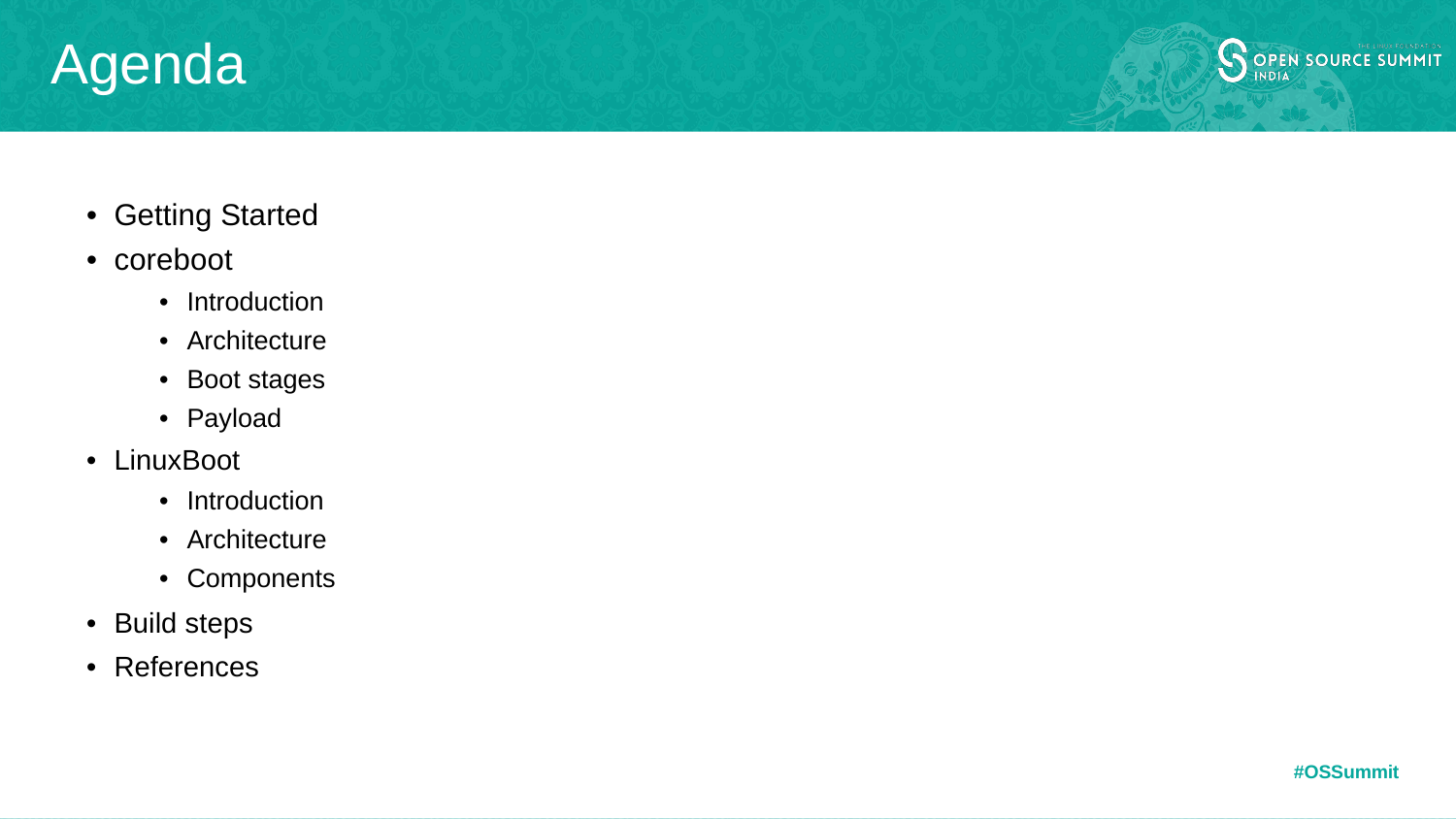

# Agenda
Getting Started
coreboot
Introduction
Architecture
Boot stages
Payload
LinuxBoot
Introduction
Architecture
Components
Build steps
References